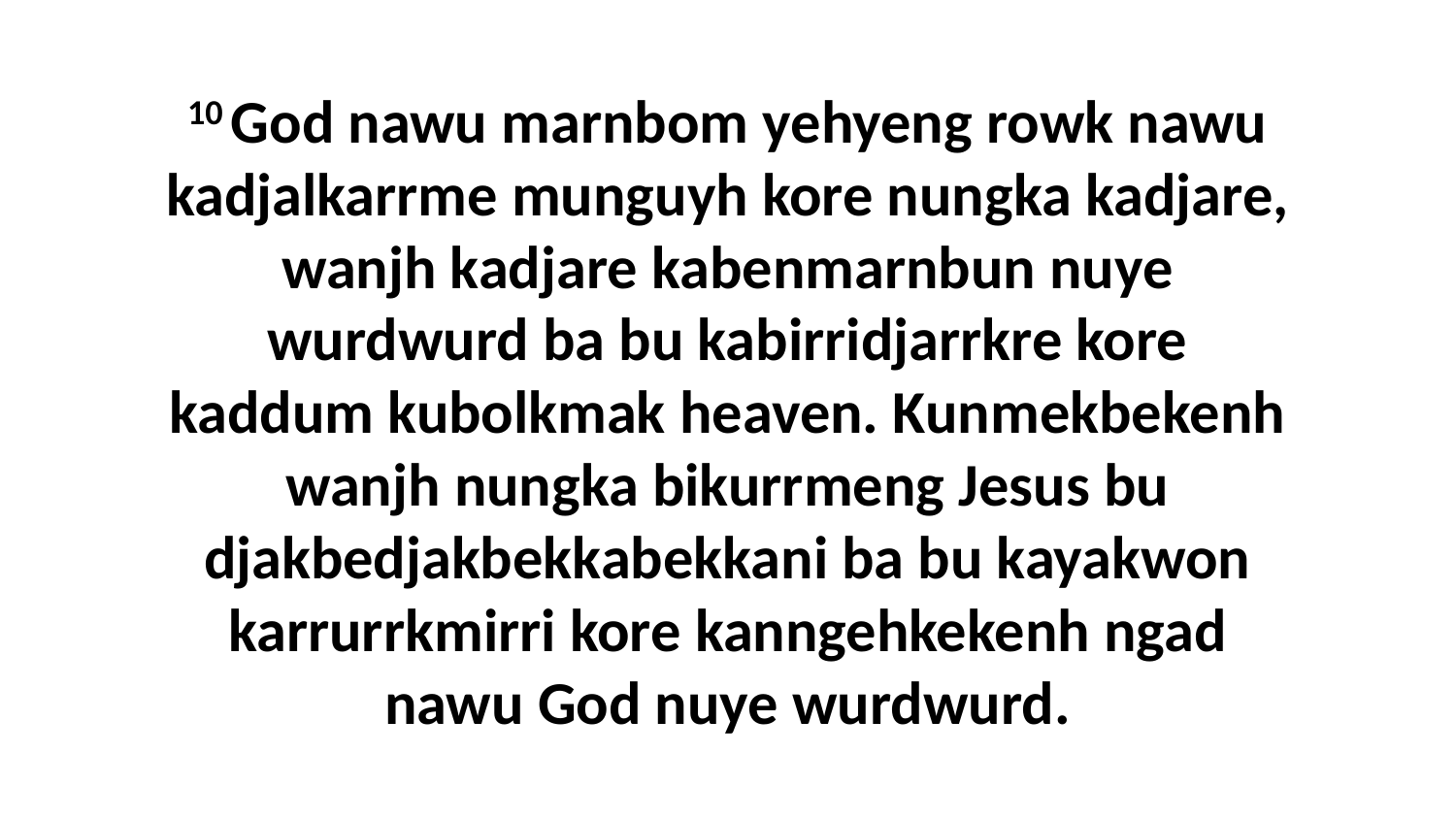

10 God nawu marnbom yehyeng rowk nawu kadjalkarrme munguyh kore nungka kadjare, wanjh kadjare kabenmarnbun nuye wurdwurd ba bu kabirridjarrkre kore kaddum kubolkmak heaven. Kunmekbekenh wanjh nungka bikurrmeng Jesus bu djakbedjakbekkabekkani ba bu kayakwon karrurrkmirri kore kanngehkekenh ngad nawu God nuye wurdwurd.